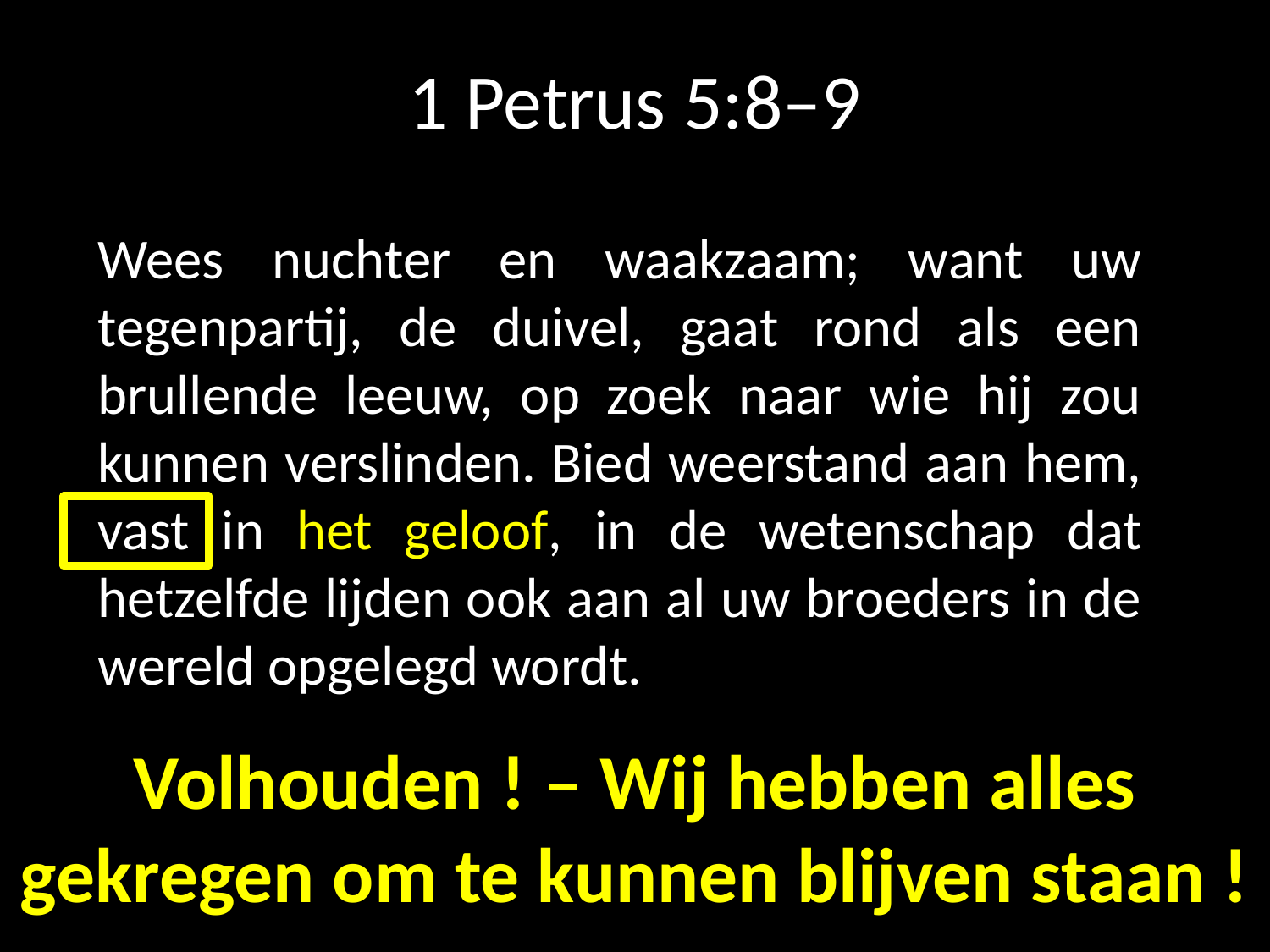

# 1 Petrus 5:8–9
Wees nuchter en waakzaam; want uw tegenpartij, de duivel, gaat rond als een brullende leeuw, op zoek naar wie hij zou kunnen verslinden. Bied weerstand aan hem, vast in het geloof, in de wetenschap dat hetzelfde lijden ook aan al uw broeders in de wereld opgelegd wordt.

Volhouden ! – Wij hebben alles gekregen om te kunnen blijven staan !